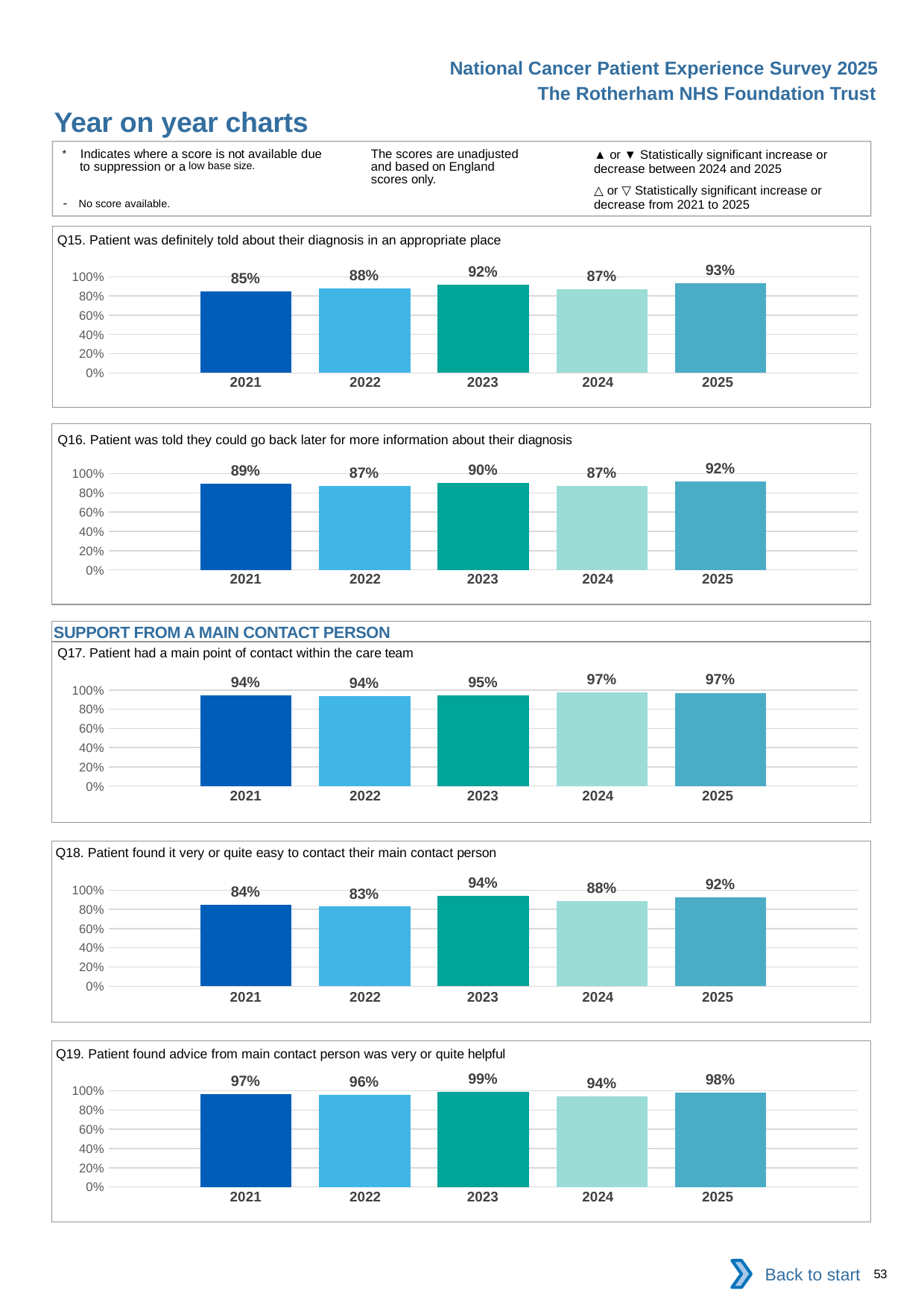

National Cancer Patient Experience Survey 2025
The Rotherham NHS Foundation Trust
Year on year charts (3)

The scores are unadjusted and based on England scores only.
*  Indicates where a score is not available due to suppression or a low base size.
- No score available.
▲ or ▼ Statistically significant increase or decrease between 2024 and 2025
△ or ▽ Statistically significant increase or decrease from 2021 to 2025
Q15. Patient was definitely told about their diagnosis in an appropriate place

### Chart

| Category | 2021 | 2022 | 2023 | 2024 | 2025 |
|---|---|---|---|---|---|
| Category 1 | 0.8490566 | 0.8823529 | 0.9166667 | 0.8684211 | 0.9326923 |
| 2021 | 2022 | 2023 | 2024 | 2025 |
| --- | --- | --- | --- | --- |
|  |  |  |  |  |
Q16. Patient was told they could go back later for more information about their diagnosis

### Chart

| Category | 2021 | 2022 | 2023 | 2024 | 2025 |
|---|---|---|---|---|---|
| Category 1 | 0.8924731 | 0.8715596 | 0.9010989 | 0.8712871 | 0.9183673 |
| 2021 | 2022 | 2023 | 2024 | 2025 |
| --- | --- | --- | --- | --- |
|  |  |  |  |  |
SUPPORT FROM A MAIN CONTACT PERSON
Q17. Patient had a main point of contact within the care team

### Chart

| Category | 2021 | 2022 | 2023 | 2024 | 2025 |
|---|---|---|---|---|---|
| Category 1 | 0.9428571 | 0.9391304 | 0.9462366 | 0.9727273 | 0.970297 |
| 2021 | 2022 | 2023 | 2024 | 2025 |
| --- | --- | --- | --- | --- |
|  |  |  |  |  |
Q18. Patient found it very or quite easy to contact their main contact person

### Chart

| Category | 2021 | 2022 | 2023 | 2024 | 2025 |
|---|---|---|---|---|---|
| Category 1 | 0.84375 | 0.8282828 | 0.939759 | 0.8846154 | 0.9247312 |
| 2021 | 2022 | 2023 | 2024 | 2025 |
| --- | --- | --- | --- | --- |
|  |  |  |  |  |
Q19. Patient found advice from main contact person was very or quite helpful

### Chart

| Category | 2021 | 2022 | 2023 | 2024 | 2025 |
|---|---|---|---|---|---|
| Category 1 | 0.969697 | 0.9611651 | 0.9878049 | 0.9428571 | 0.9787234 |
| 2021 | 2022 | 2023 | 2024 | 2025 |
| --- | --- | --- | --- | --- |
|  |  |  |  |  |
Back to start

53